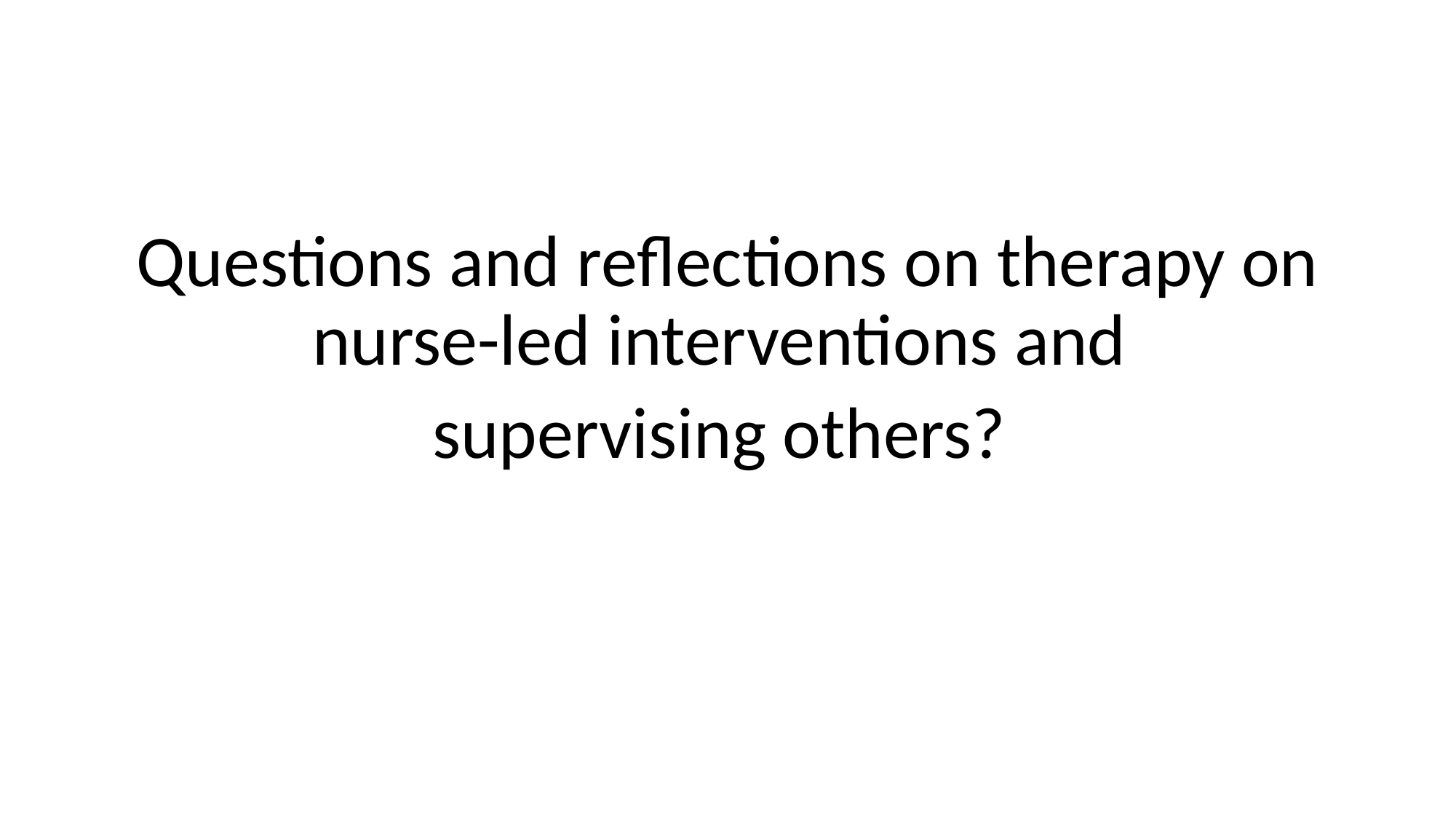

Questions and reflections on therapy on nurse-led interventions and
supervising others?